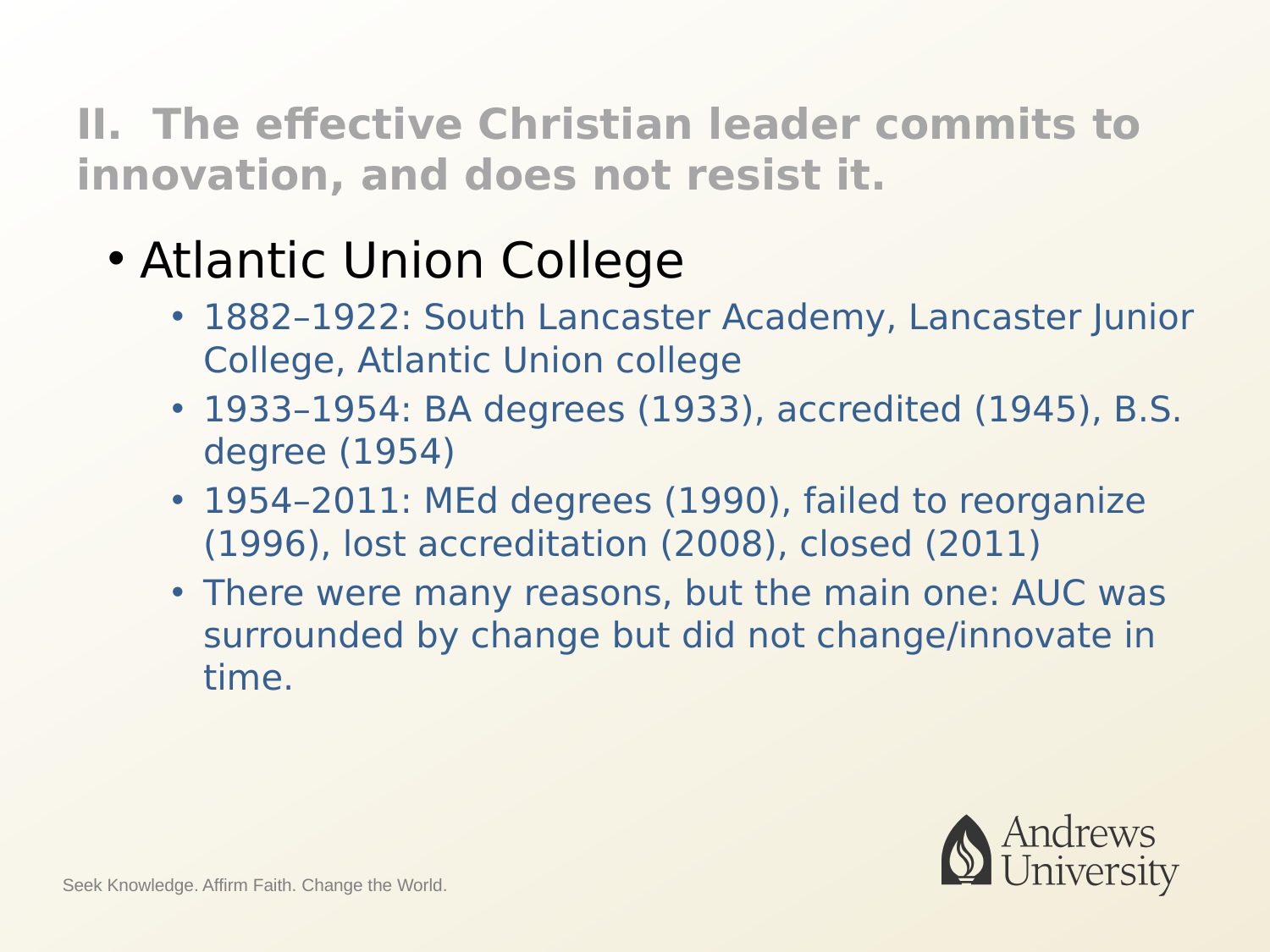

# II.  The effective Christian leader commits to innovation, and does not resist it.
Atlantic Union College
1882–1922: South Lancaster Academy, Lancaster Junior College, Atlantic Union college
1933–1954: BA degrees (1933), accredited (1945), B.S. degree (1954)
1954–2011: MEd degrees (1990), failed to reorganize (1996), lost accreditation (2008), closed (2011)
There were many reasons, but the main one: AUC was surrounded by change but did not change/innovate in time.